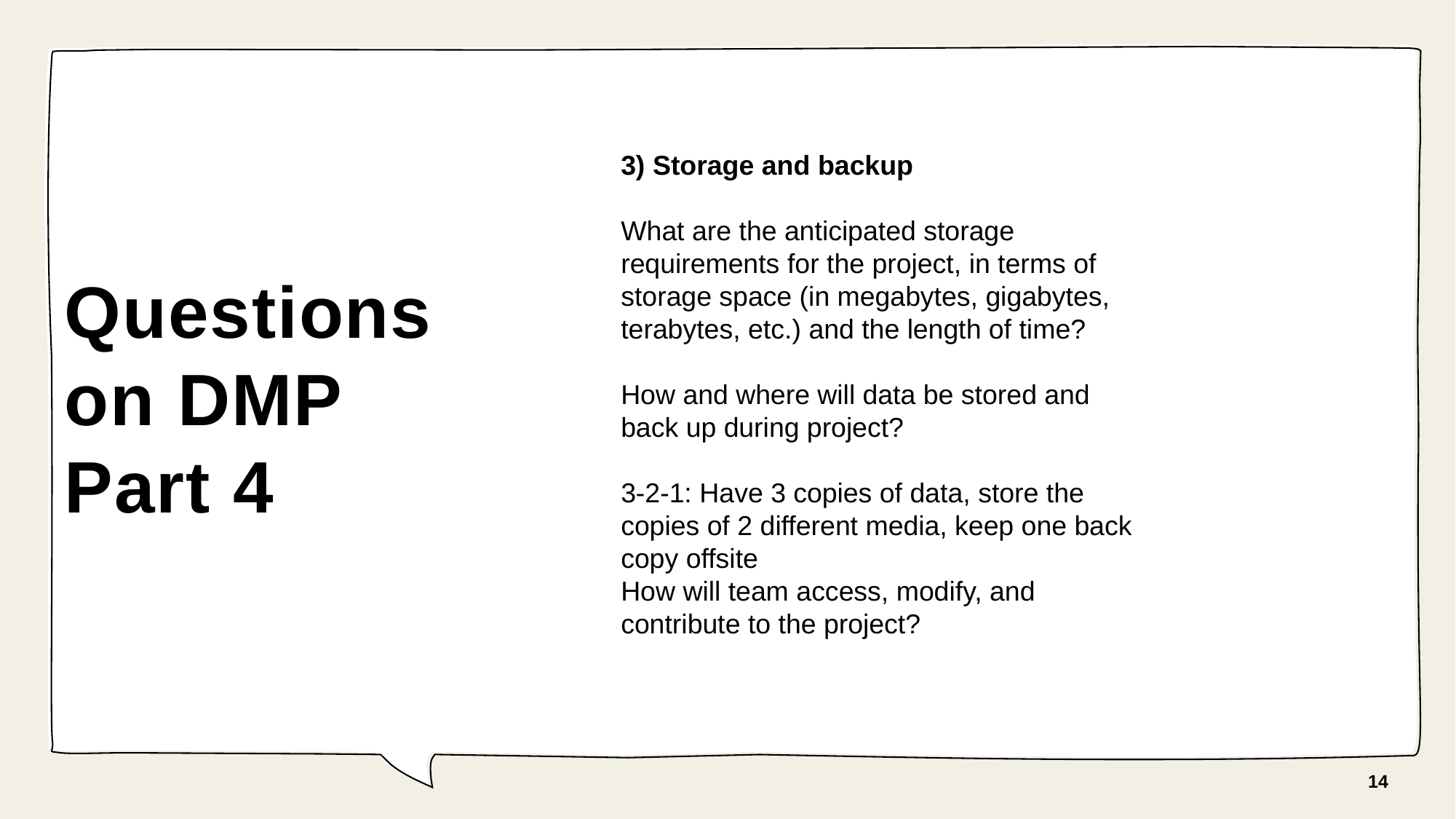

# Questions on DMP Part 4
3) Storage and backup

What are the anticipated storage requirements for the project, in terms of storage space (in megabytes, gigabytes, terabytes, etc.) and the length of time?

How and where will data be stored and back up during project?

3-2-1: Have 3 copies of data, store the copies of 2 different media, keep one back copy offsite
How will team access, modify, and contribute to the project?

14